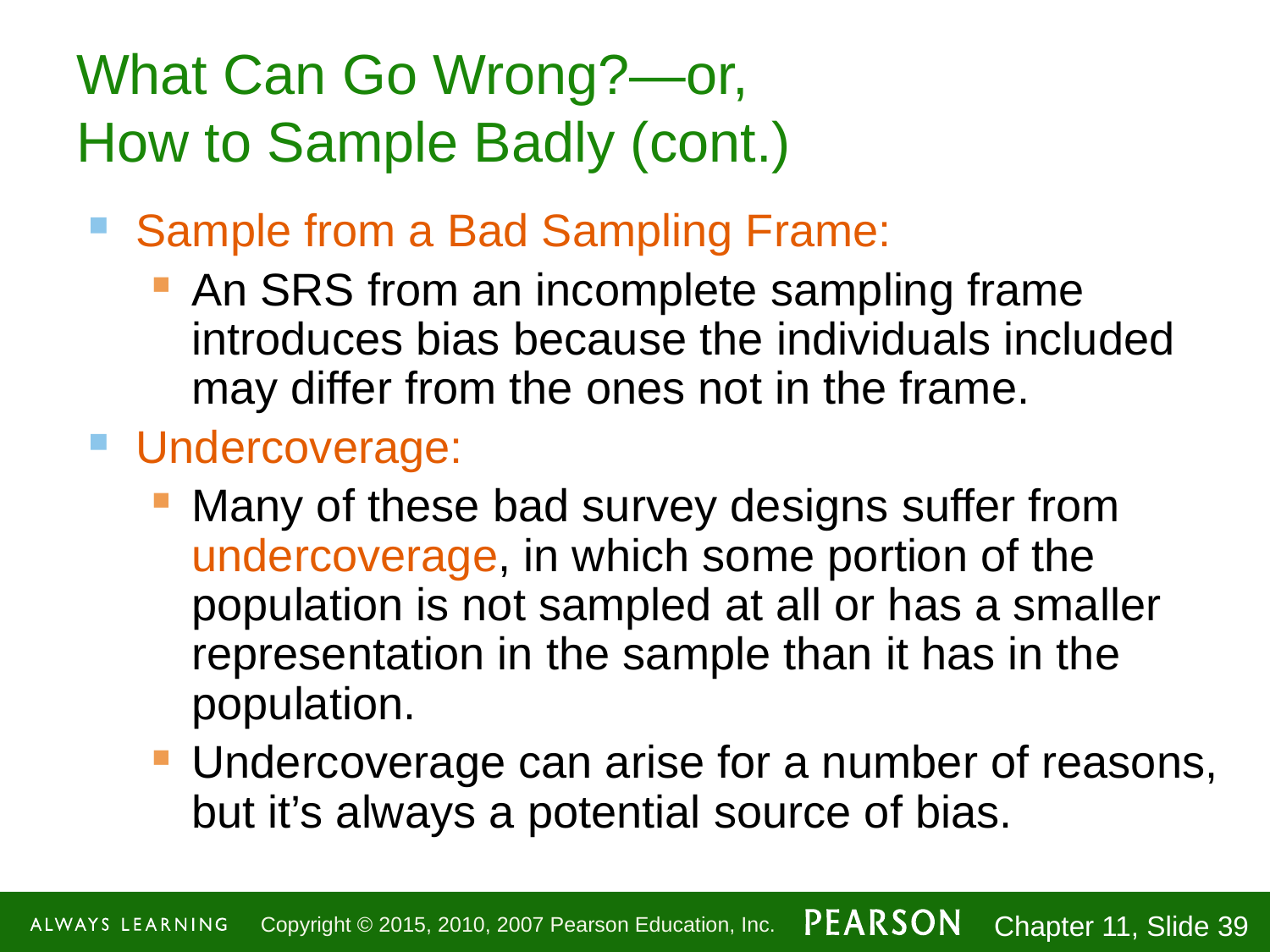

# What Can Go Wrong?—or, How to Sample Badly (cont.)
Sample from a Bad Sampling Frame:
An SRS from an incomplete sampling frame introduces bias because the individuals included may differ from the ones not in the frame.
Undercoverage:
Many of these bad survey designs suffer from undercoverage, in which some portion of the population is not sampled at all or has a smaller representation in the sample than it has in the population.
Undercoverage can arise for a number of reasons, but it’s always a potential source of bias.